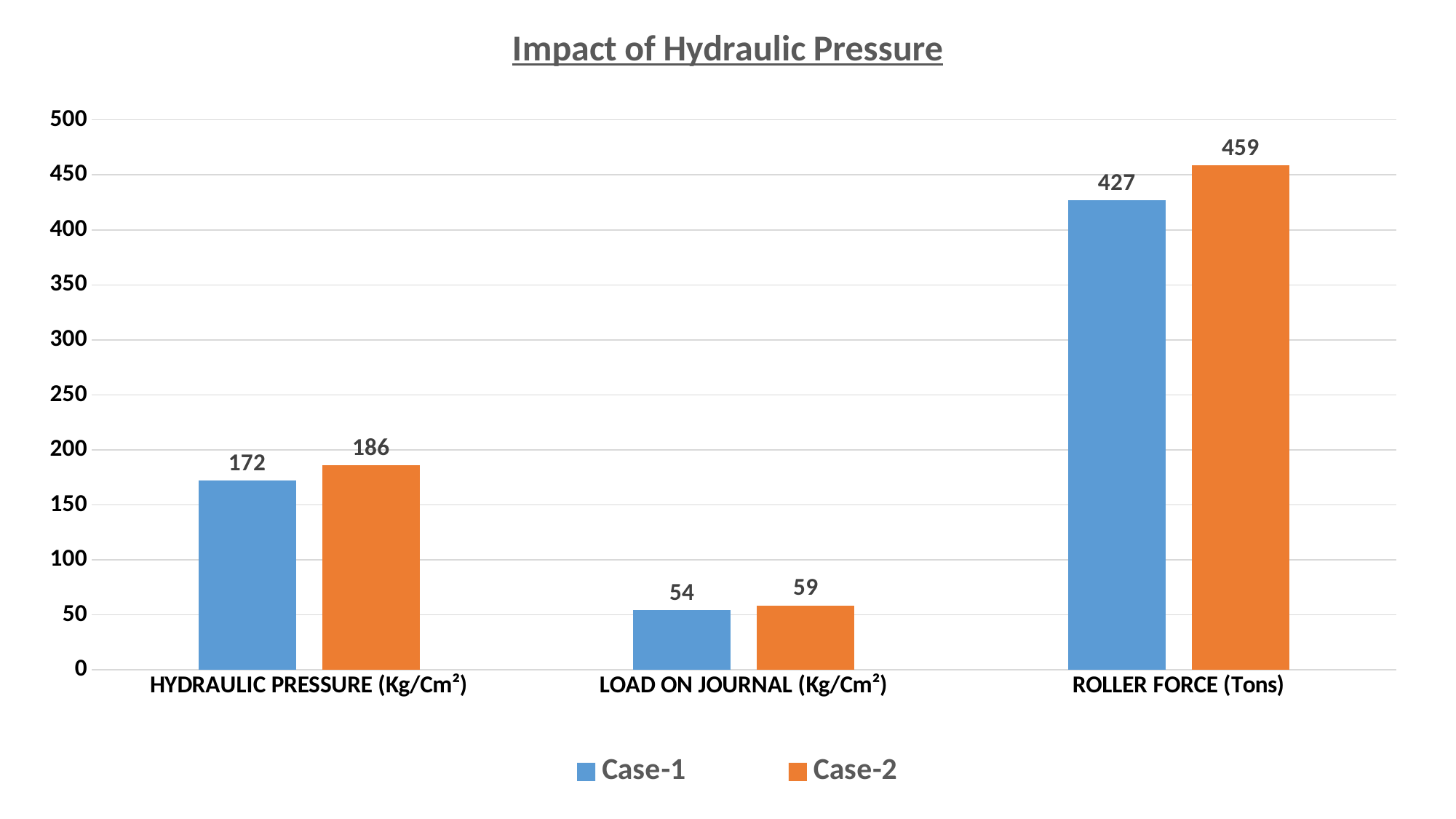

### Chart: Impact of Hydraulic Pressure

| Category | Case-1 | Case-2 |
|---|---|---|
| HYDRAULIC PRESSURE (Kg/Cm²) | 172.0 | 186.0 |
| LOAD ON JOURNAL (Kg/Cm²) | 54.17257661691543 | 58.581972388059704 |
| ROLLER FORCE (Tons) | 426.99276440000006 | 458.8991522 |